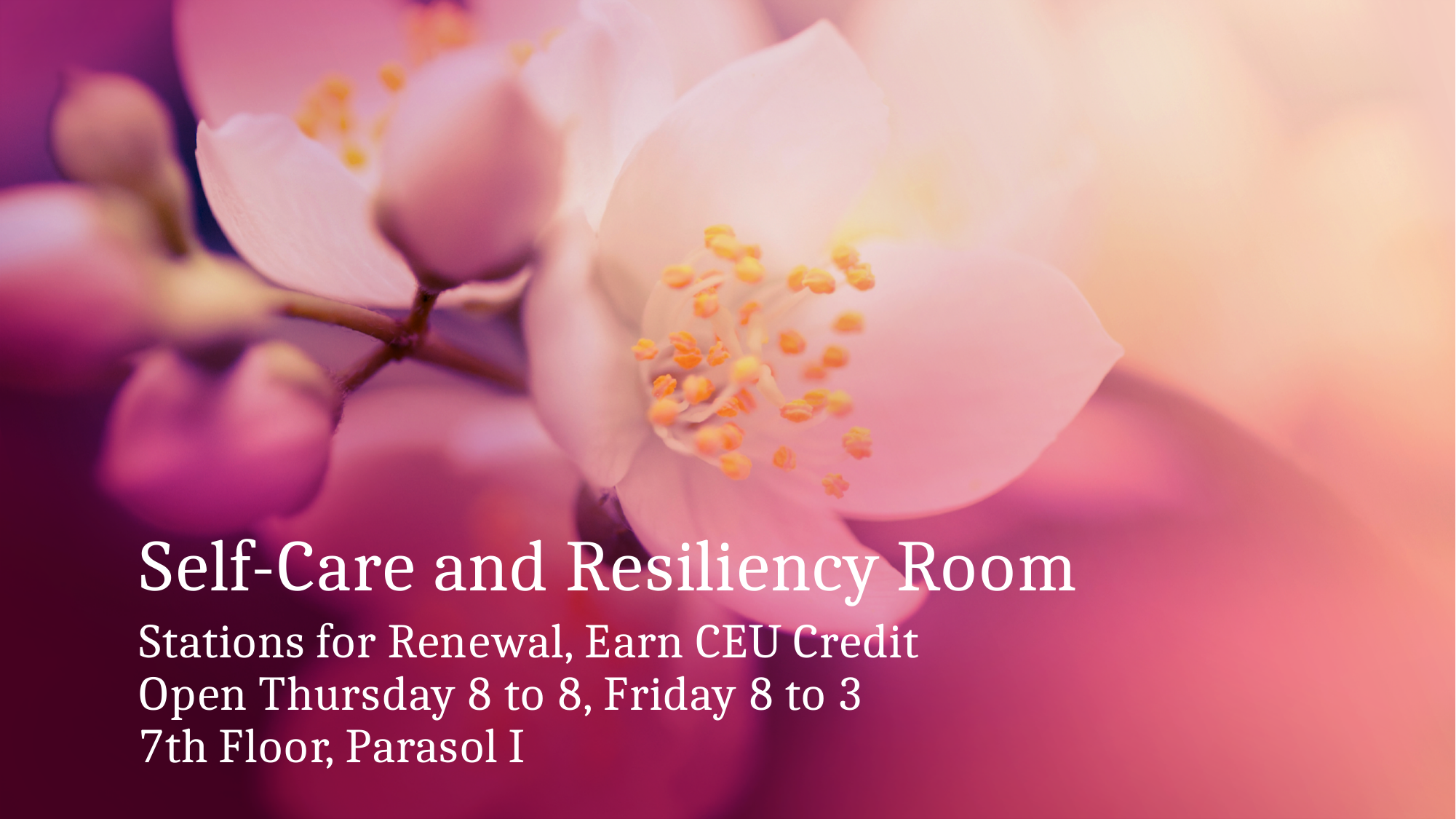

# Self-Care and Resiliency Room
Stations for Renewal, Earn CEU Credit
Open Thursday 8 to 8, Friday 8 to 3
7th Floor, Parasol I